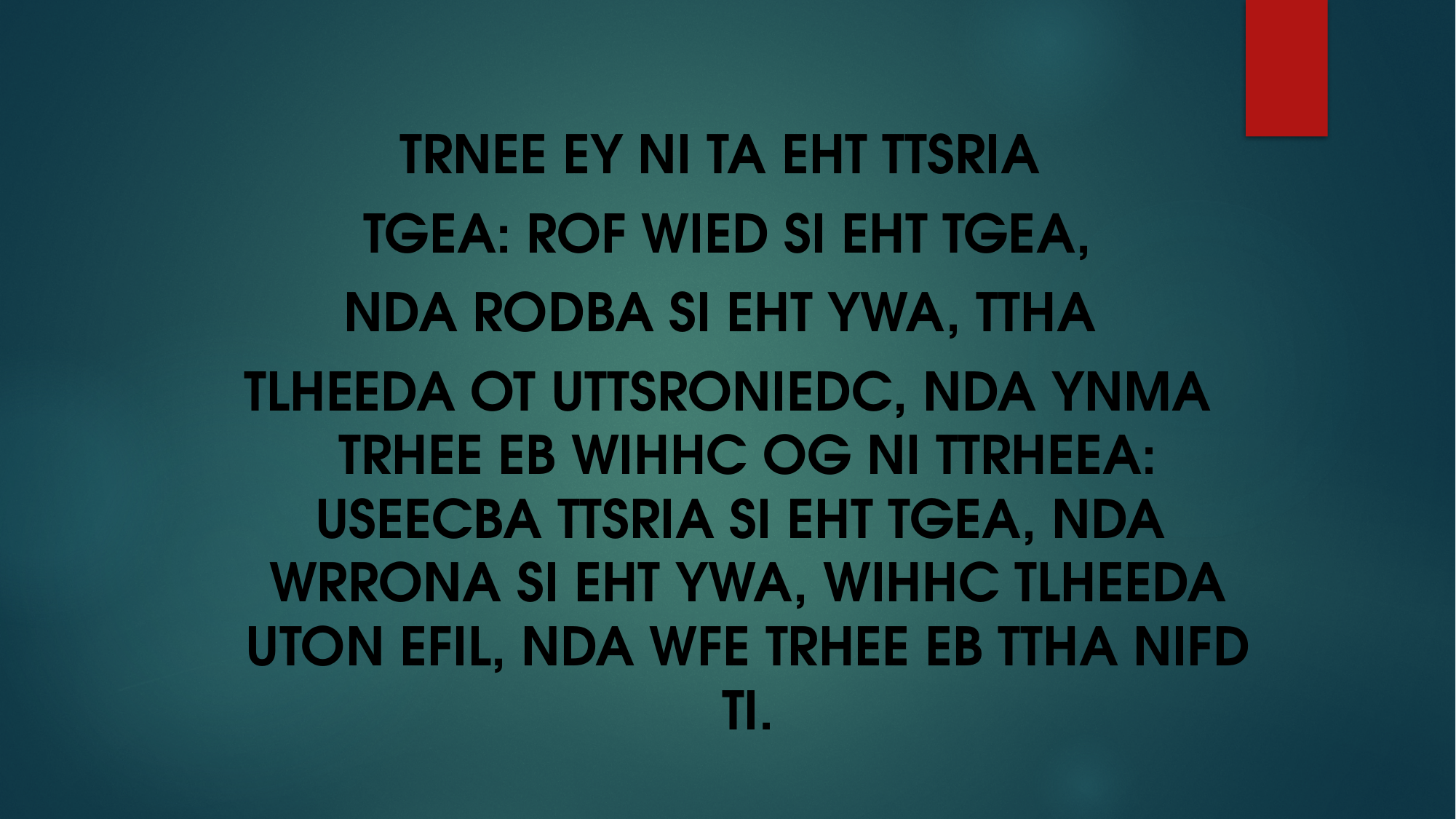

TRNEE EY NI TA EHT TTSRIA
TGEA: ROF WIED SI EHT TGEA,
NDA RODBA SI EHT YWA, TTHA
TLHEEDA OT UTTSRONIEDC, NDA YNMA TRHEE EB WIHHC OG NI TTRHEEA: USEECBA TTSRIA SI EHT TGEA, NDA  WRRONA SI EHT YWA, WIHHC TLHEEDA UTON EFIL, NDA WFE TRHEE EB TTHA NIFD TI.